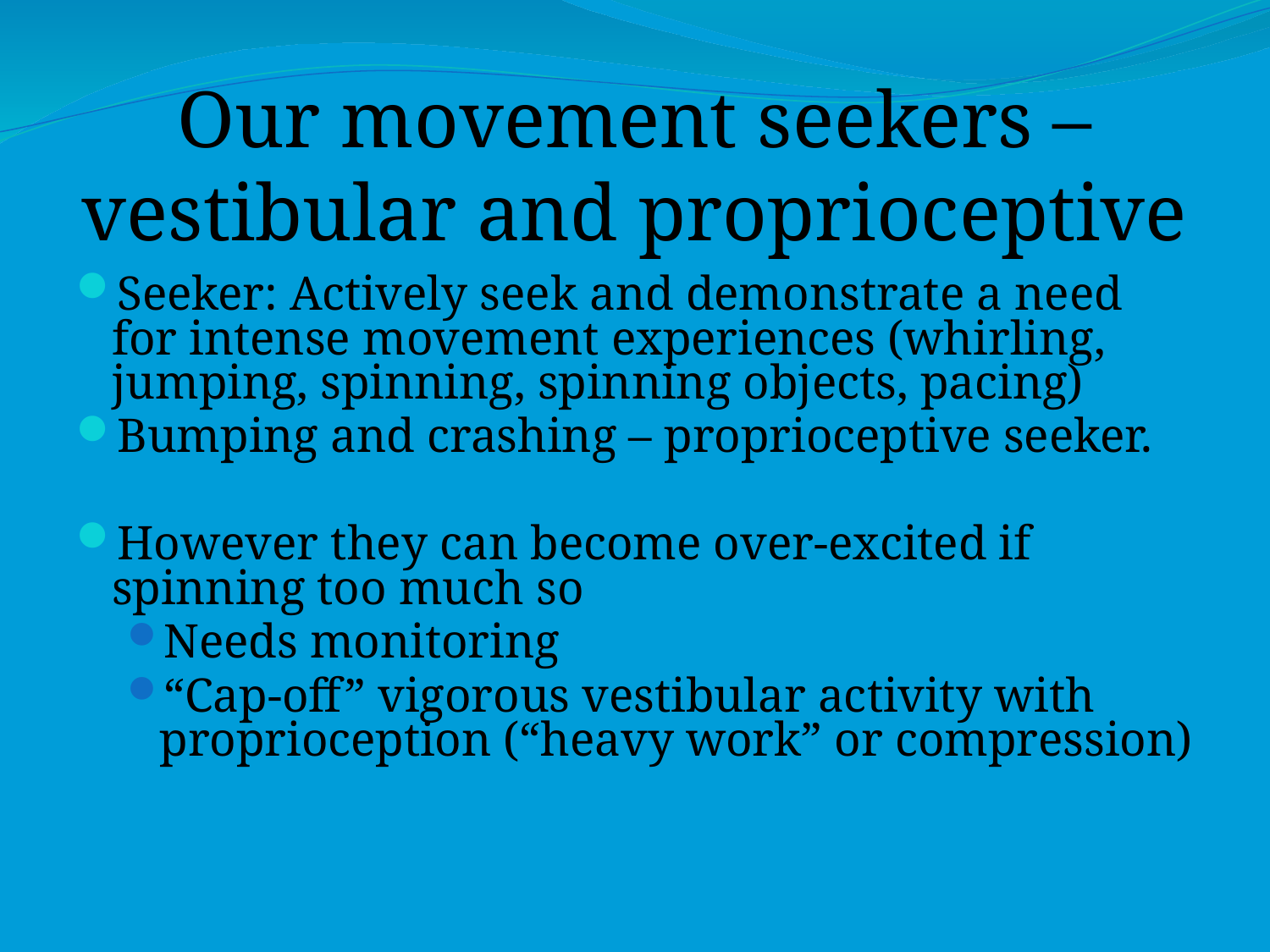

# Our movement seekers – vestibular and proprioceptive
Seeker: Actively seek and demonstrate a need for intense movement experiences (whirling, jumping, spinning, spinning objects, pacing)
Bumping and crashing – proprioceptive seeker.

However they can become over-excited if spinning too much so
Needs monitoring
“Cap-off” vigorous vestibular activity with proprioception (“heavy work” or compression)